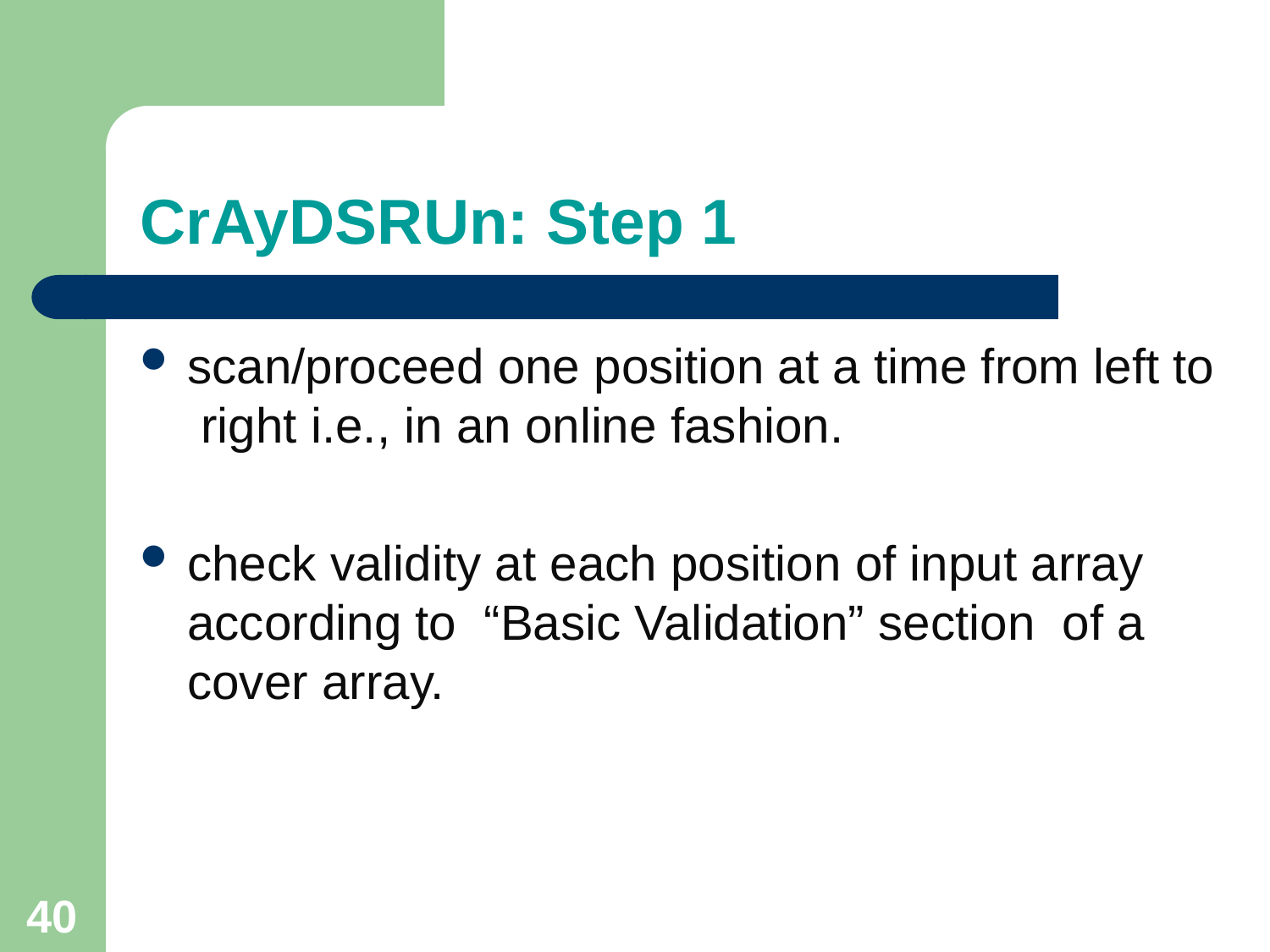

# CrAyDSRUn: Step 1
scan/proceed one position at a time from left to  right i.e., in an online fashion.

check validity at each position of input array according to  “Basic Validation” section  of a cover array.

40